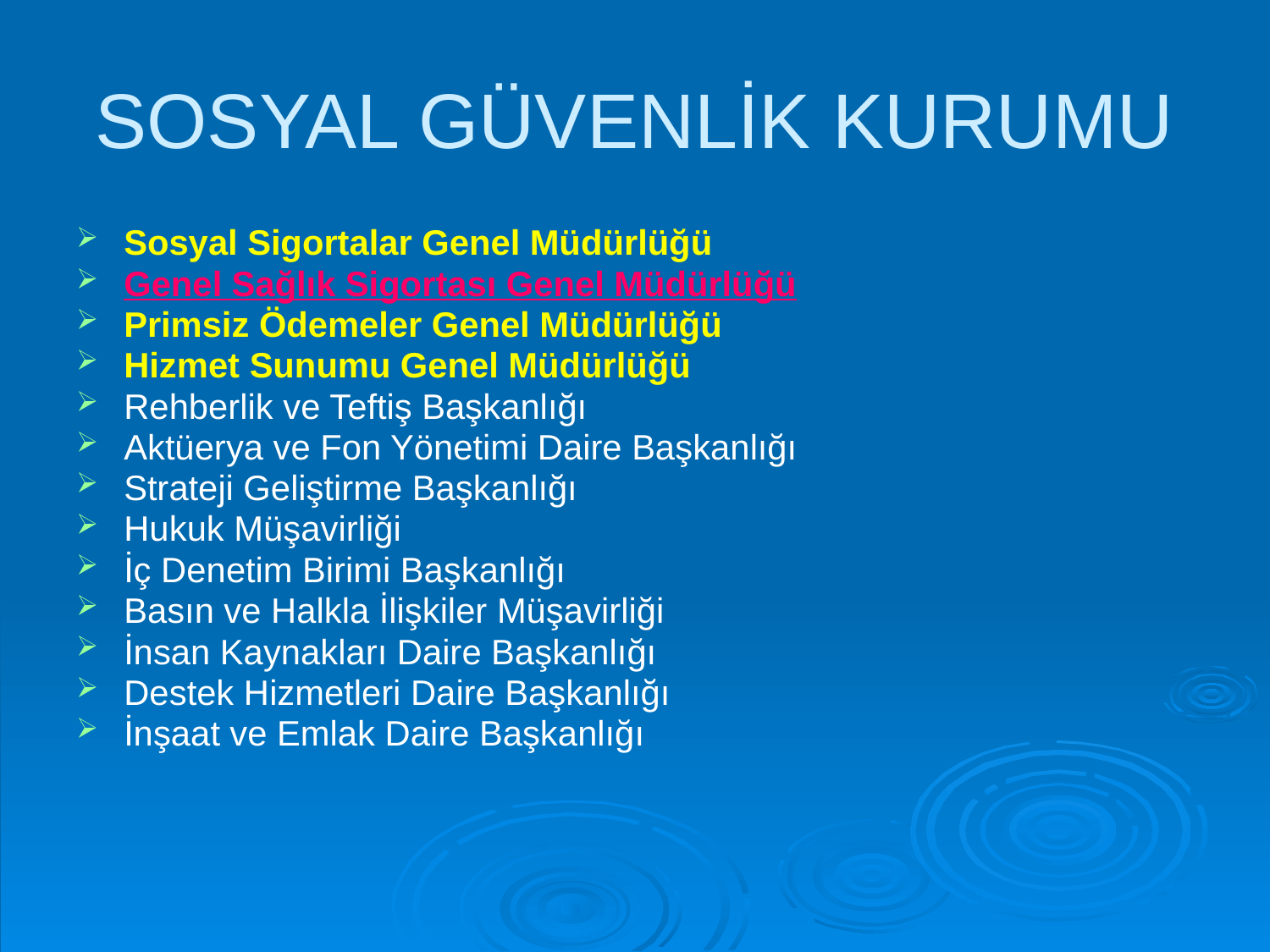

SOSYAL GÜVENLİK KURUMU
Sosyal Sigortalar Genel Müdürlüğü
Genel Sağlık Sigortası Genel Müdürlüğü
Primsiz Ödemeler Genel Müdürlüğü
Hizmet Sunumu Genel Müdürlüğü
Rehberlik ve Teftiş Başkanlığı
Aktüerya ve Fon Yönetimi Daire Başkanlığı
Strateji Geliştirme Başkanlığı
Hukuk Müşavirliği
İç Denetim Birimi Başkanlığı
Basın ve Halkla İlişkiler Müşavirliği
İnsan Kaynakları Daire Başkanlığı
Destek Hizmetleri Daire Başkanlığı
İnşaat ve Emlak Daire Başkanlığı